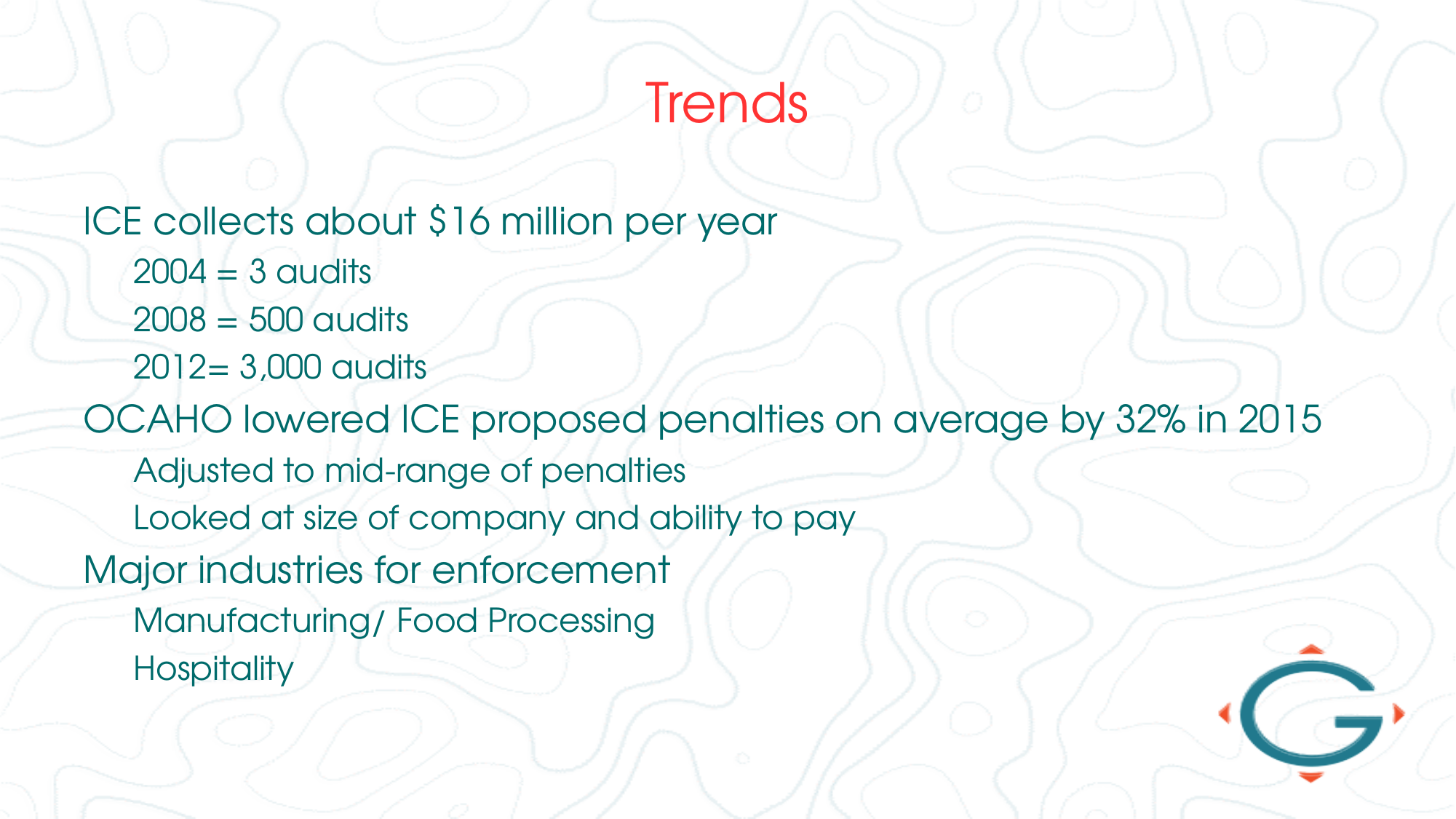

# Trends
ICE collects about $16 million per year
2004 = 3 audits
2008 = 500 audits
2012= 3,000 audits
OCAHO lowered ICE proposed penalties on average by 32% in 2015
Adjusted to mid-range of penalties
Looked at size of company and ability to pay
Major industries for enforcement
Manufacturing/ Food Processing
Hospitality